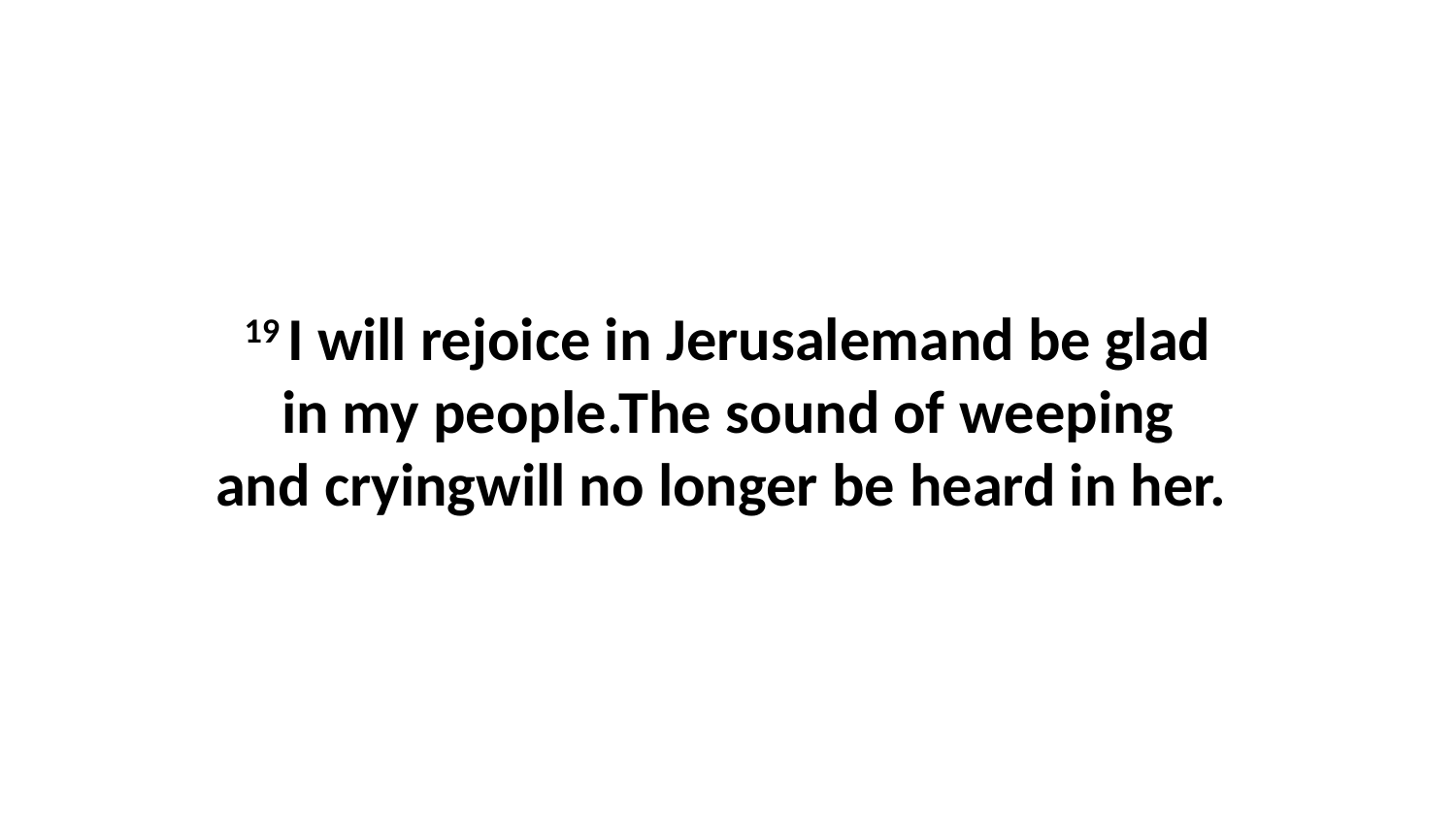

19 I will rejoice in Jerusalemand be glad in my people.The sound of weeping and cryingwill no longer be heard in her.